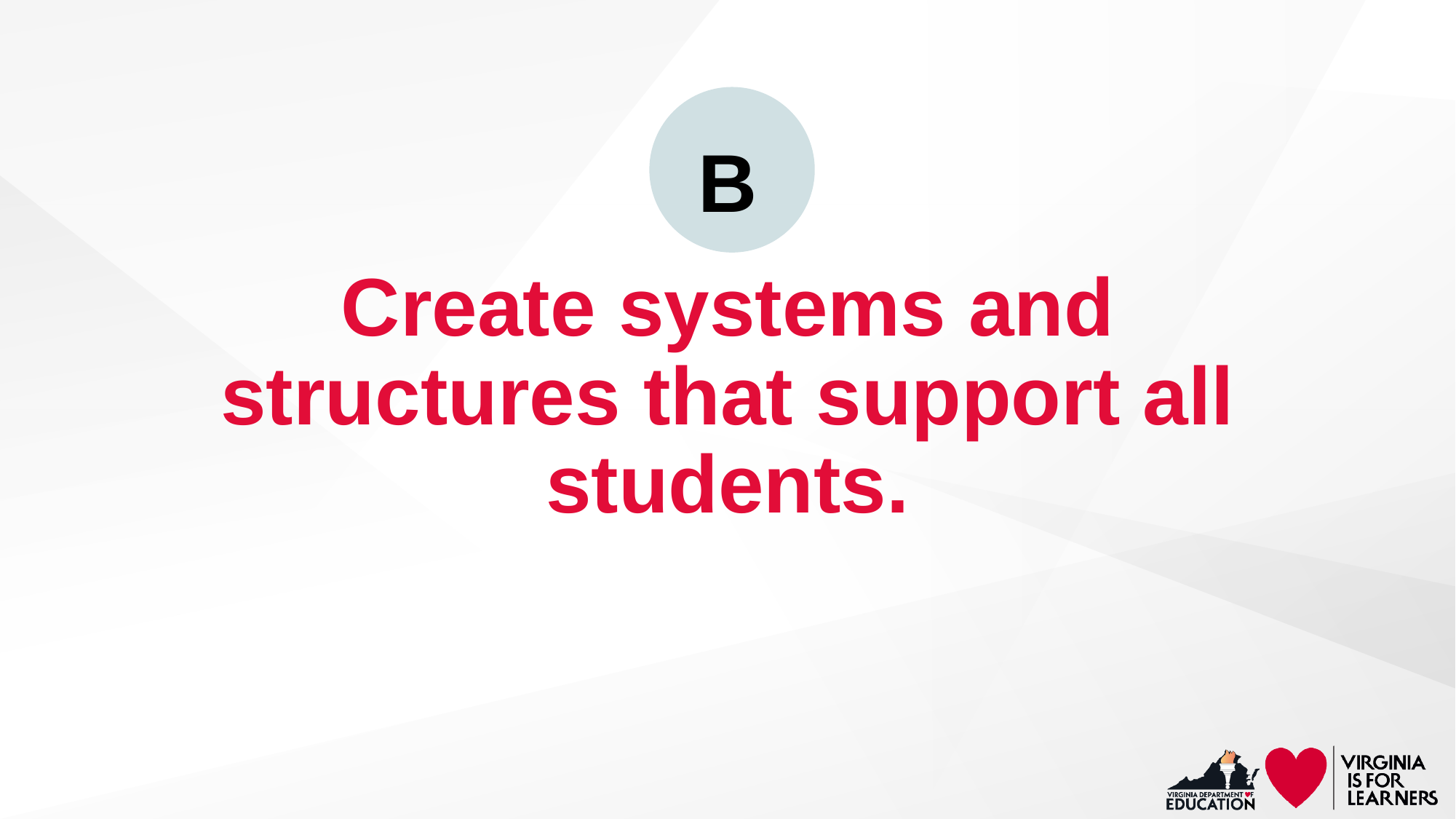

# B Create systems and structures that support all students.